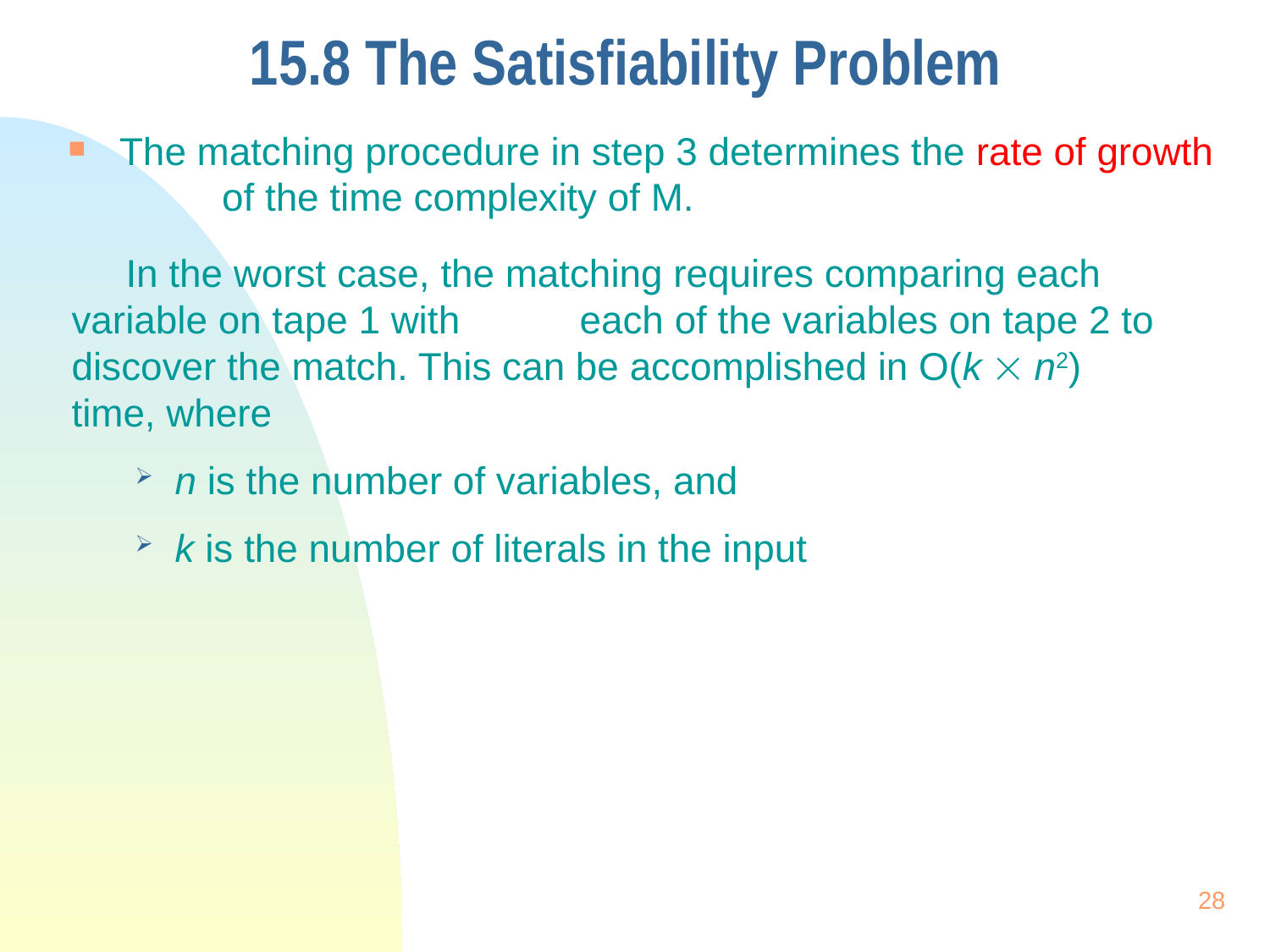

# 15.8 The Satisfiability Problem
The matching procedure in step 3 determines the rate of growth 	of the time complexity of M.
     In the worst case, the matching requires comparing each 	variable on tape 1 with 	each of the variables on tape 2 to 	discover the match. This can be accomplished in O(k × n2) 	time, where
n is the number of variables, and
k is the number of literals in the input
28